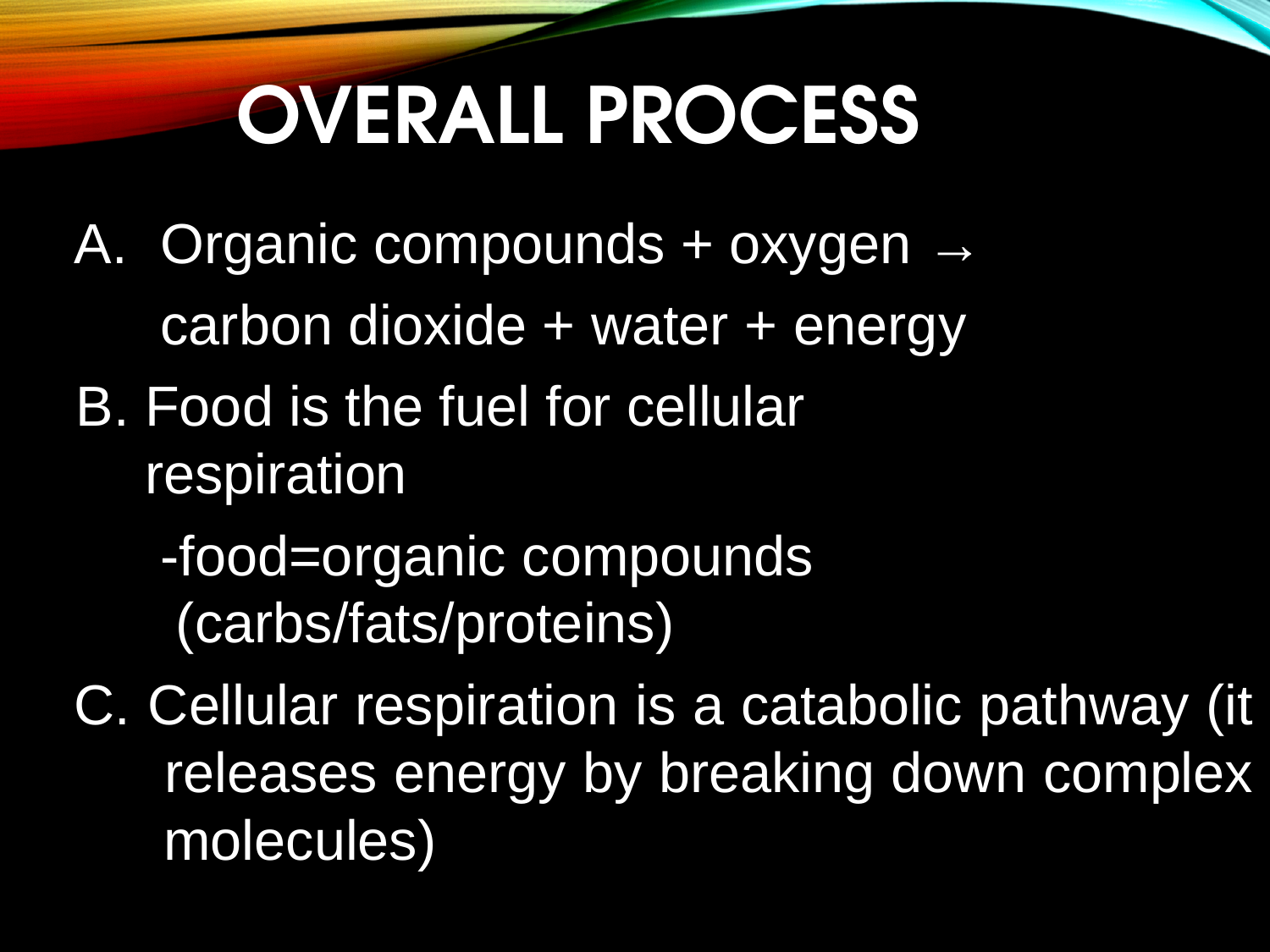

# Overall process
Organic compounds + oxygen →  carbon dioxide + water + energy
Food is the fuel for cellular respiration
-food=organic compounds  (carbs/fats/proteins)
Cellular respiration is a catabolic pathway (it  releases energy by breaking down complex  molecules)